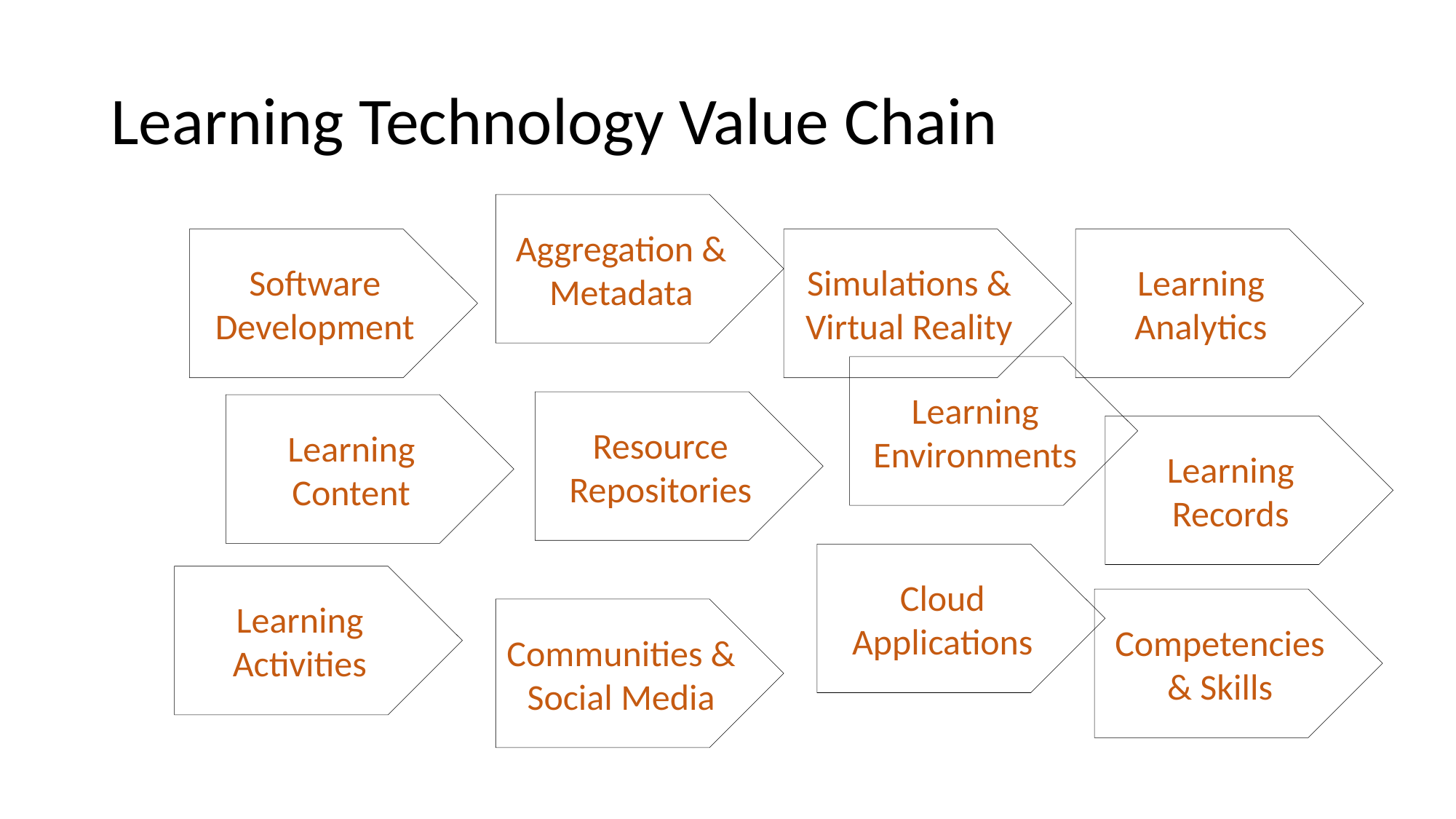

# Learning Technology Value Chain
Aggregation & Metadata
Software Development
Simulations & Virtual Reality
Learning Analytics
Learning Environments
Resource Repositories
Learning Content
Learning Records
Cloud Applications
Learning Activities
Competencies & Skills
Communities & Social Media